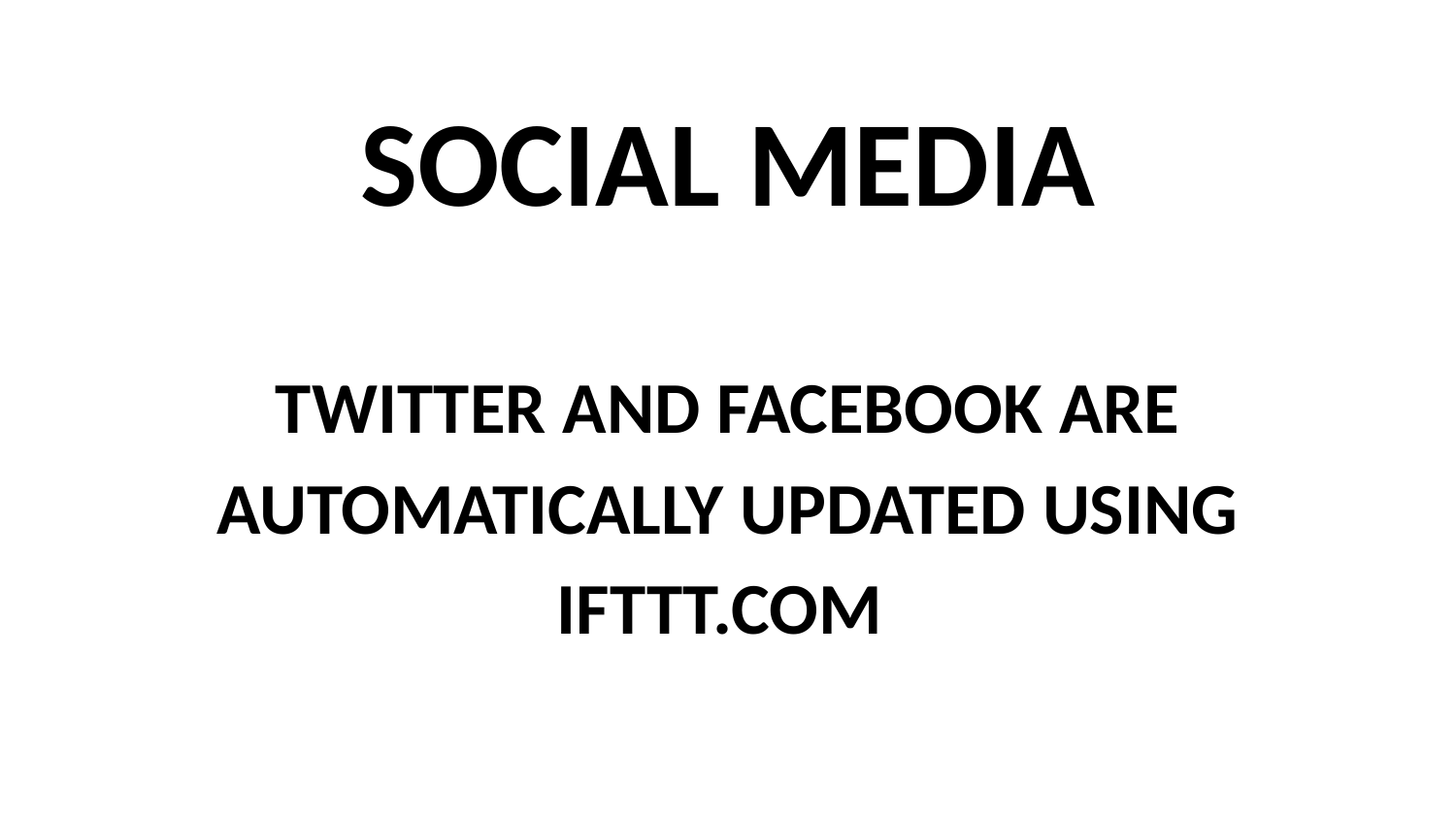

# SOCIAL MEDIA

TWITTER AND FACEBOOK ARE AUTOMATICALLY UPDATED USING IFTTT.COM